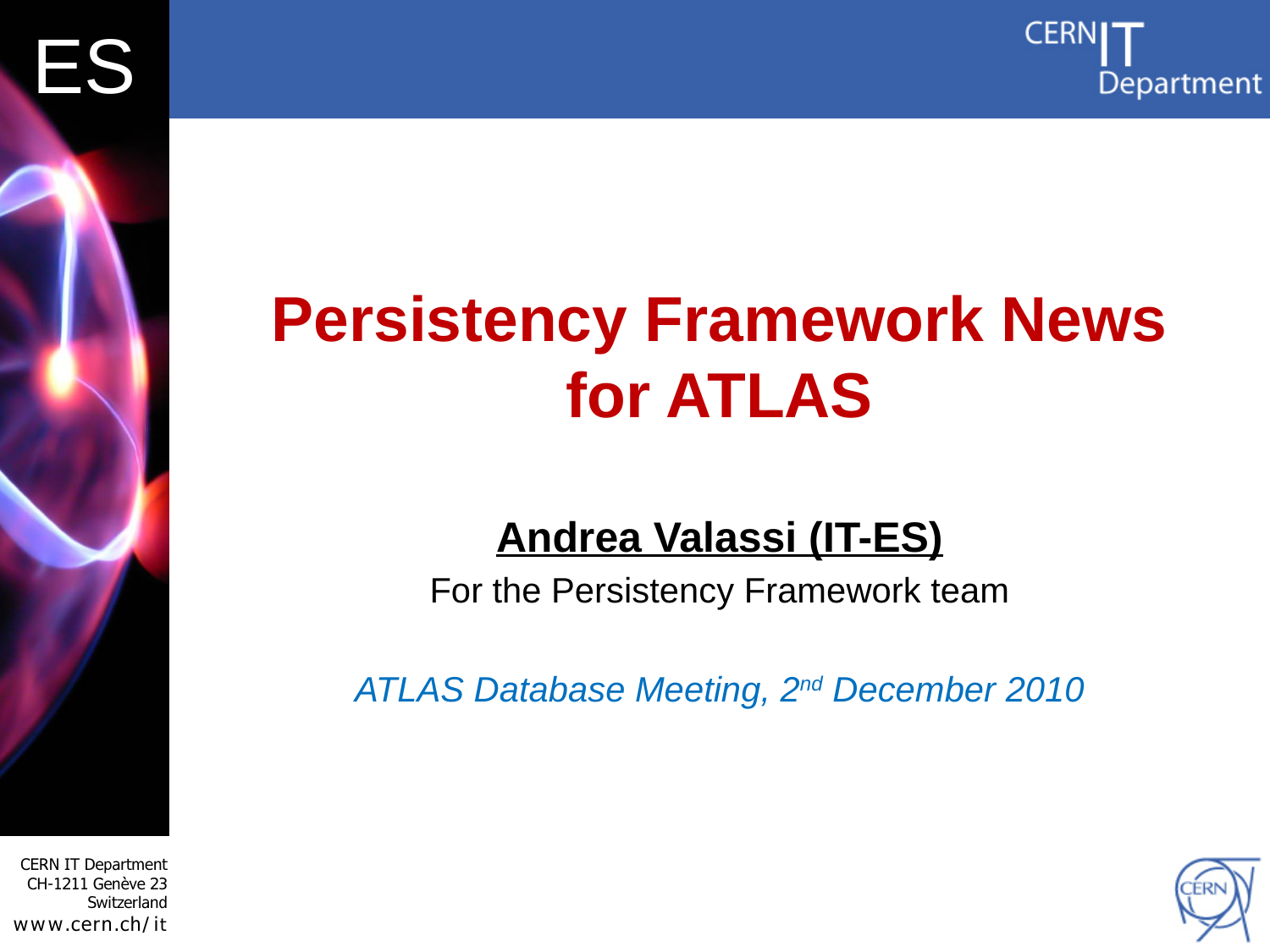

# Persistency Framework News for ATLAS

Andrea Valassi (IT-ES)
For the Persistency Framework team

ATLAS Database Meeting, 2nd December 2010